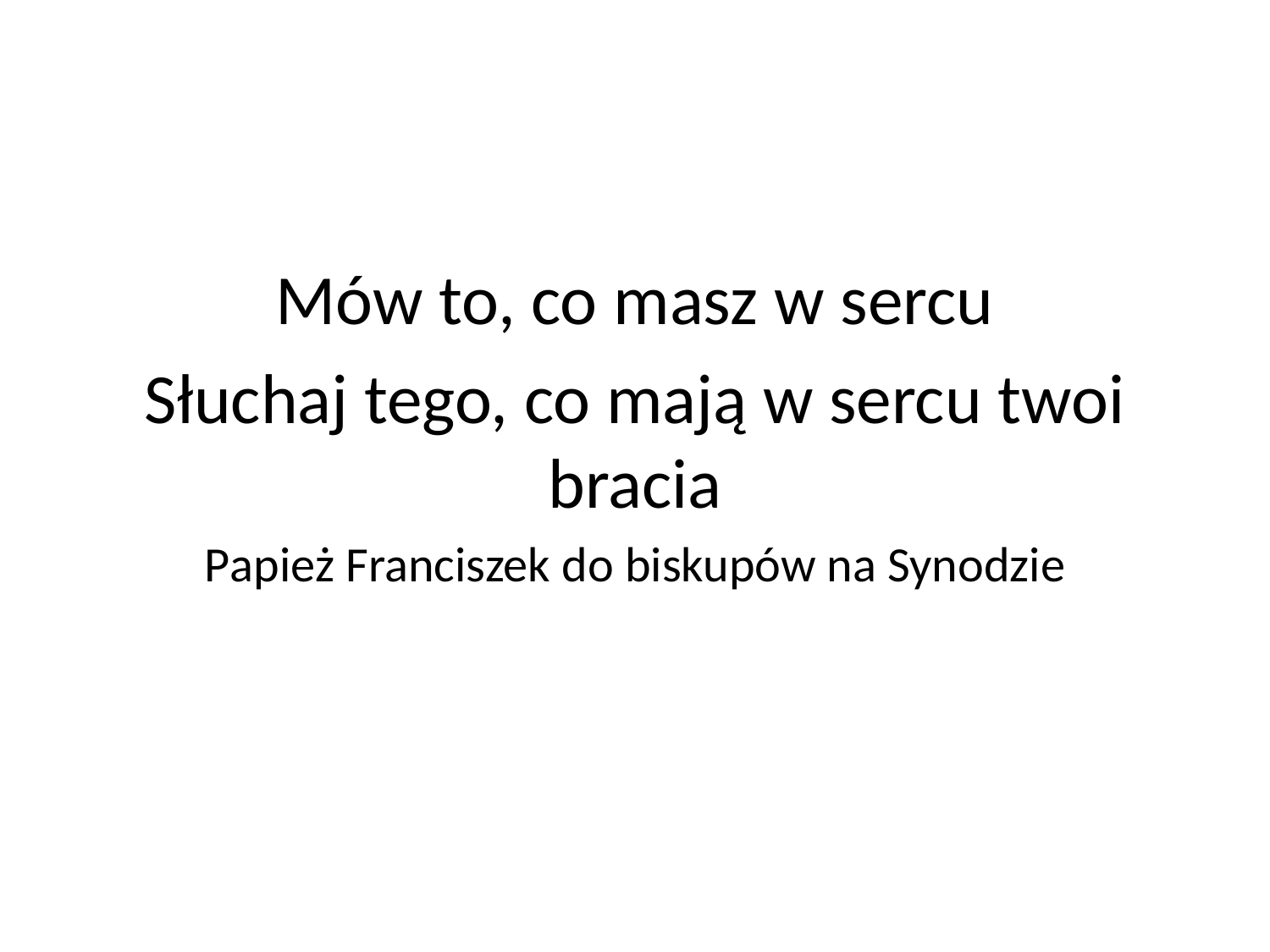

Mów to, co masz w sercu
Słuchaj tego, co mają w sercu twoi bracia
Papież Franciszek do biskupów na Synodzie